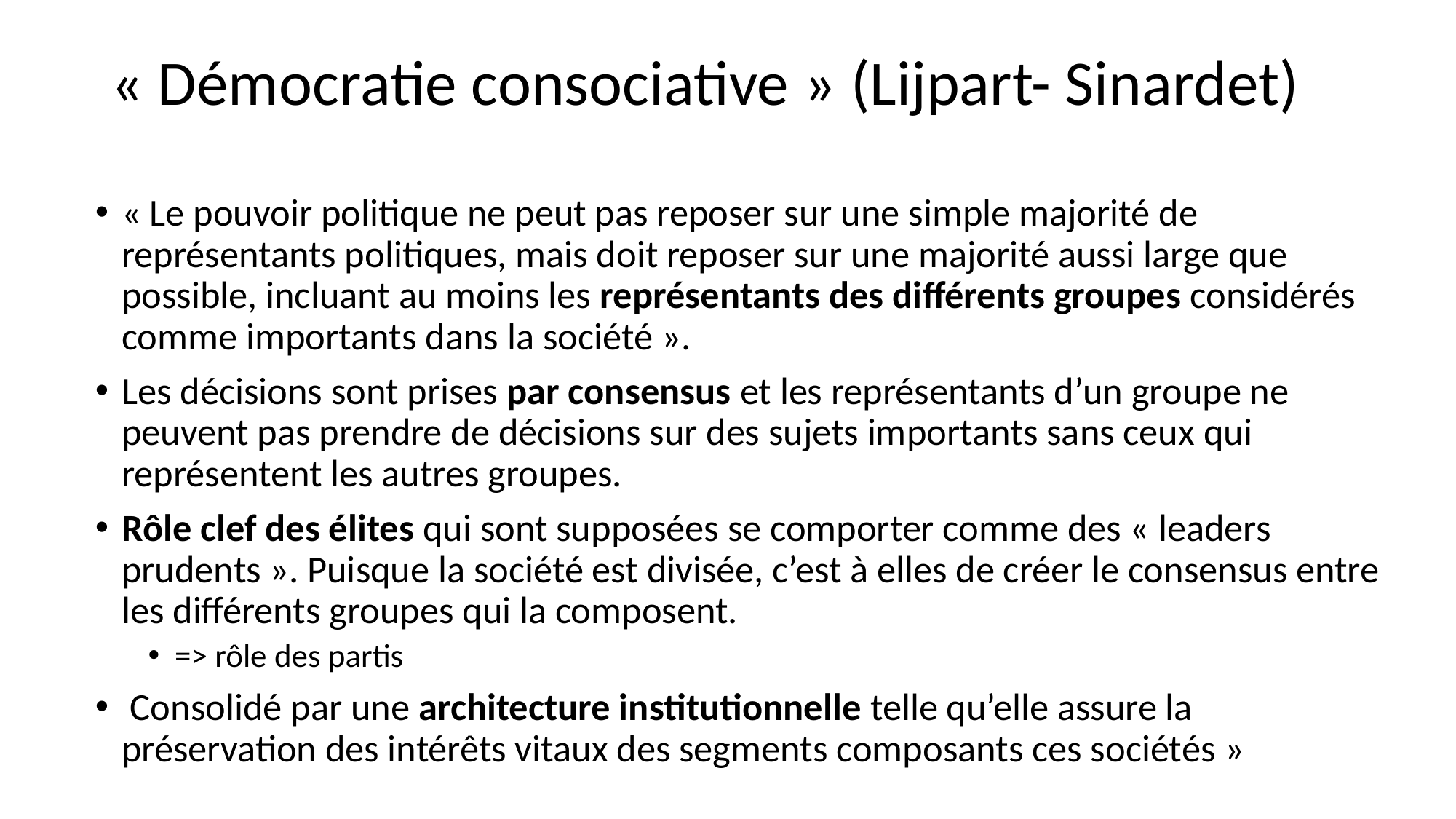

# « Démocratie consociative » (Lijpart- Sinardet)
« Le pouvoir politique ne peut pas reposer sur une simple majorité de représentants politiques, mais doit reposer sur une majorité aussi large que possible, incluant au moins les représentants des différents groupes considérés comme importants dans la société ».
Les décisions sont prises par consensus et les représentants d’un groupe ne peuvent pas prendre de décisions sur des sujets importants sans ceux qui représentent les autres groupes.
Rôle clef des élites qui sont supposées se comporter comme des « leaders prudents ». Puisque la société est divisée, c’est à elles de créer le consensus entre les différents groupes qui la composent.
=> rôle des partis
 Consolidé par une architecture institutionnelle telle qu’elle assure la préservation des intérêts vitaux des segments composants ces sociétés »